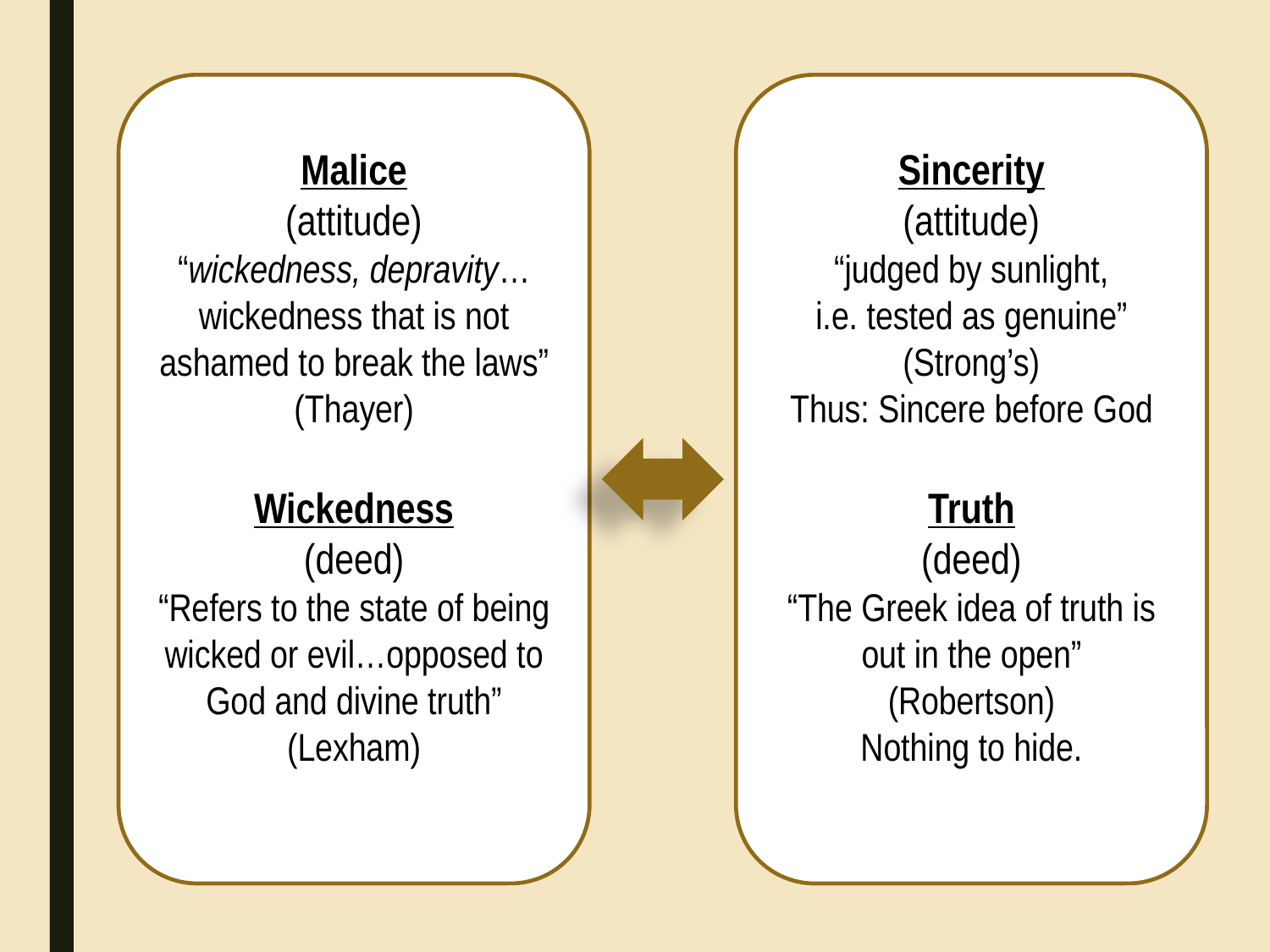

Malice
(attitude)
“wickedness, depravity…wickedness that is not ashamed to break the laws”
(Thayer)

Wickedness
(deed)
“Refers to the state of being wicked or evil…opposed to God and divine truth”
(Lexham)

Sincerity
(attitude)
“judged by sunlight,
i.e. tested as genuine”
(Strong’s)
Thus: Sincere before God

Truth
(deed)
“The Greek idea of truth is out in the open”
(Robertson)
Nothing to hide.